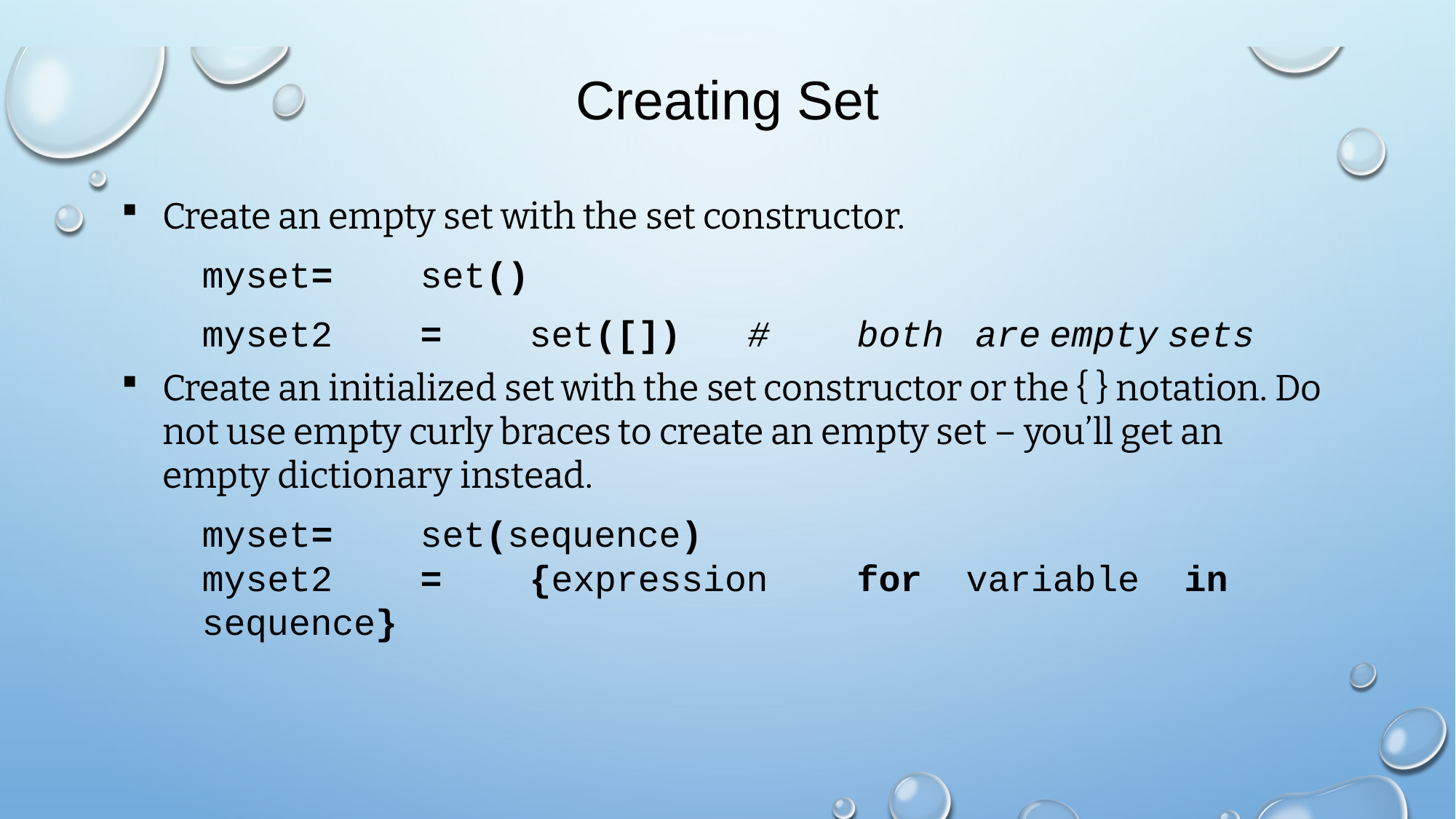

# Creating Set
Create an empty set with the set constructor.
myset	=	set()
myset2	=	set([])	#	both	 are empty sets
Create an initialized set with the set constructor or the { } notation. Do not use empty curly braces to create an empty set – you’ll get an empty dictionary instead.
myset	=	set(sequence)
myset2	=	{expression	for	variable	in	sequence}